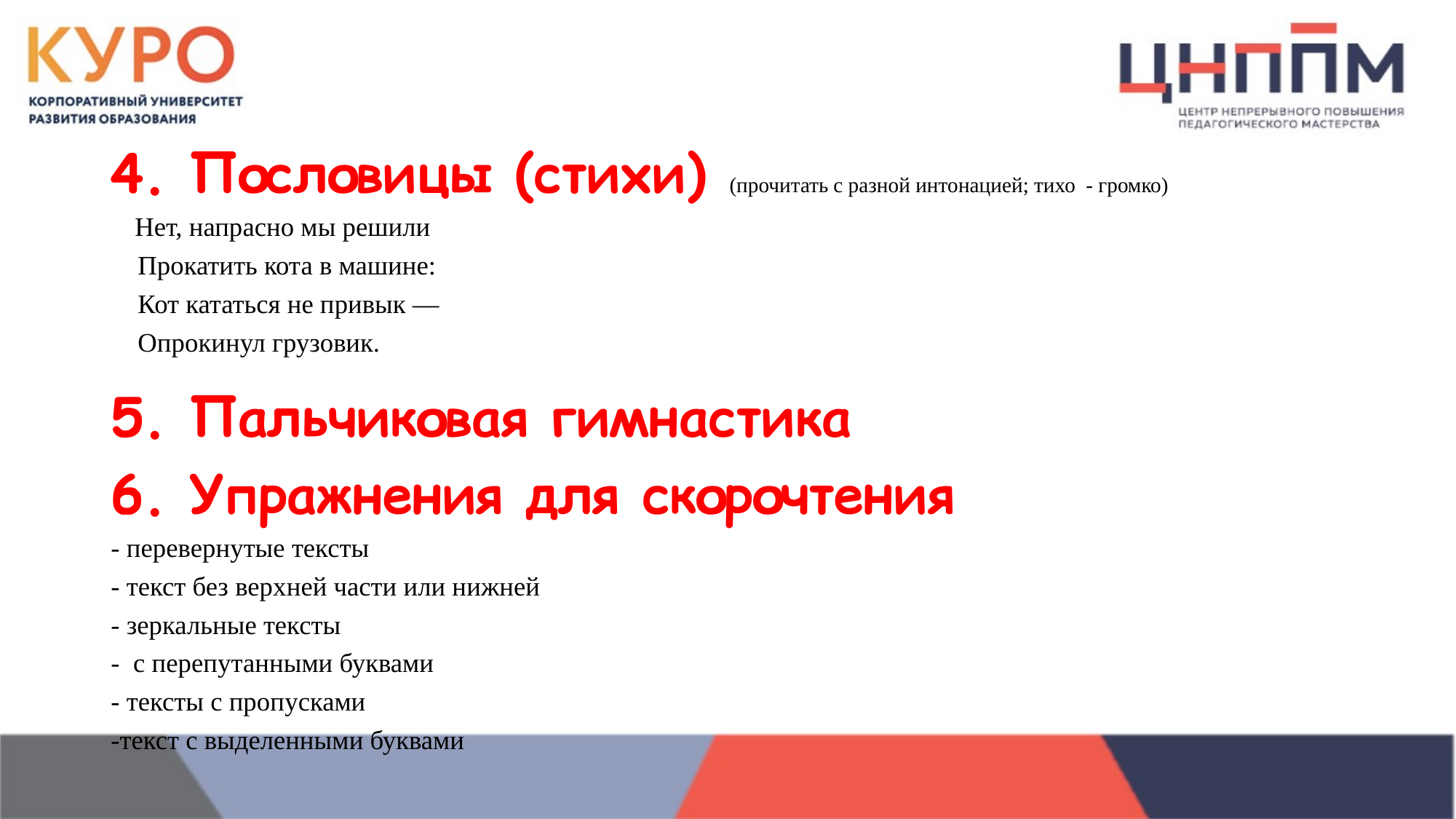

4. Пословицы (стихи) (прочитать с разной интонацией; тихо  - громко)
    Нет, напрасно мы решили
    Прокатить кота в машине:
    Кот кататься не привык —
    Опрокинул грузовик.

5. Пальчиковая гимнастика
6. Упражнения для скорочтения
- перевернутые тексты
- текст без верхней части или нижней
- зеркальные тексты
-  с перепутанными буквами
- тексты с пропусками
-текст с выделенными буквами